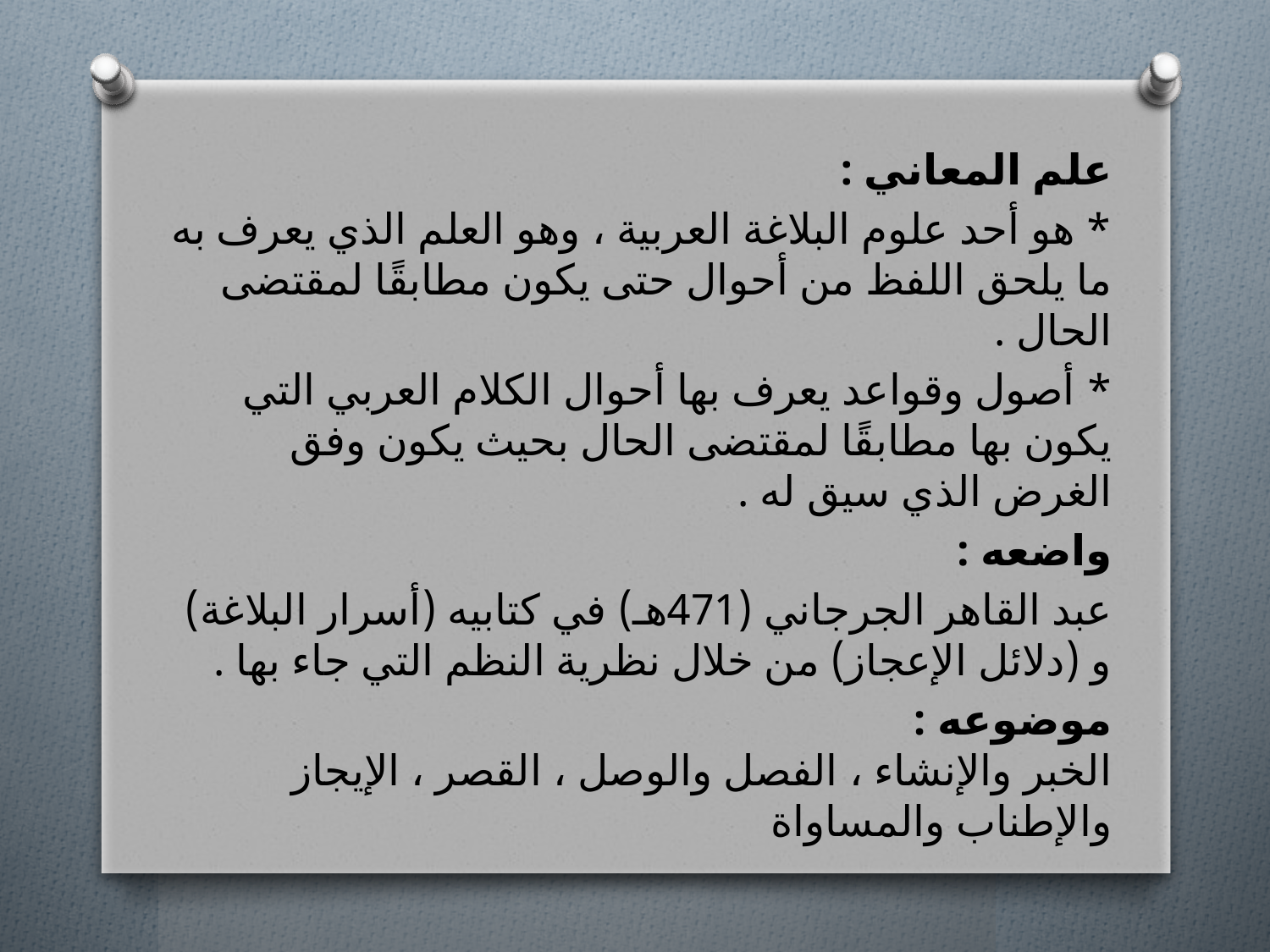

علم المعاني :
* هو أحد علوم البلاغة العربية ، وهو العلم الذي يعرف به ما يلحق اللفظ من أحوال حتى يكون مطابقًا لمقتضى الحال .
* أصول وقواعد يعرف بها أحوال الكلام العربي التي يكون بها مطابقًا لمقتضى الحال بحيث يكون وفق الغرض الذي سيق له .
واضعه :
عبد القاهر الجرجاني (471هـ) في كتابيه (أسرار البلاغة) و (دلائل الإعجاز) من خلال نظرية النظم التي جاء بها .
موضوعه :
الخبر والإنشاء ، الفصل والوصل ، القصر ، الإيجاز والإطناب والمساواة